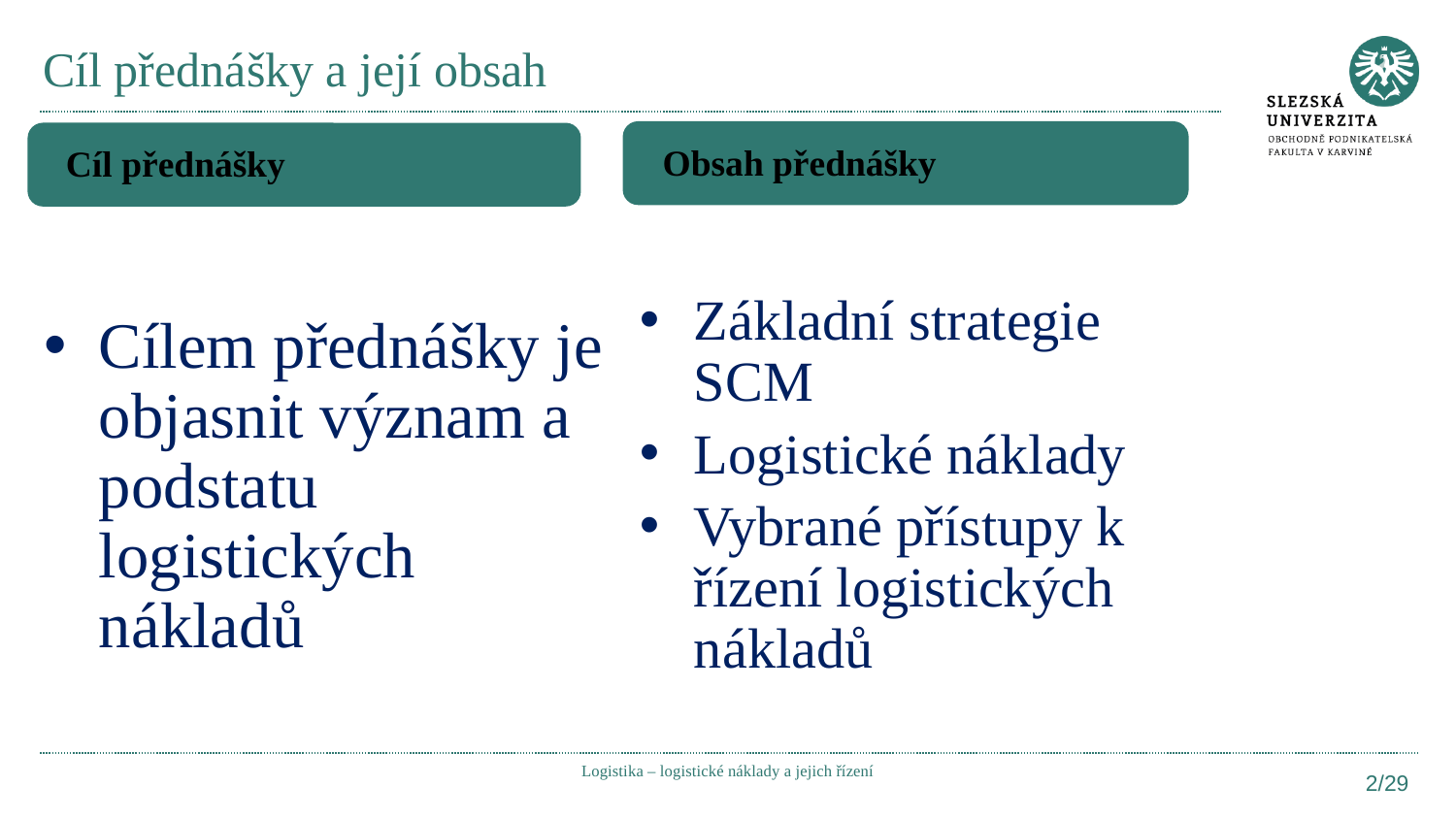

# Cíl přednášky a její obsah

Obsah přednášky
Cíl přednášky

Cílem přednášky je objasnit význam a podstatu logistických nákladů

Základní strategie SCM
Logistické náklady
Vybrané přístupy k řízení logistických nákladů
Logistika – logistické náklady a jejich řízení
2/29